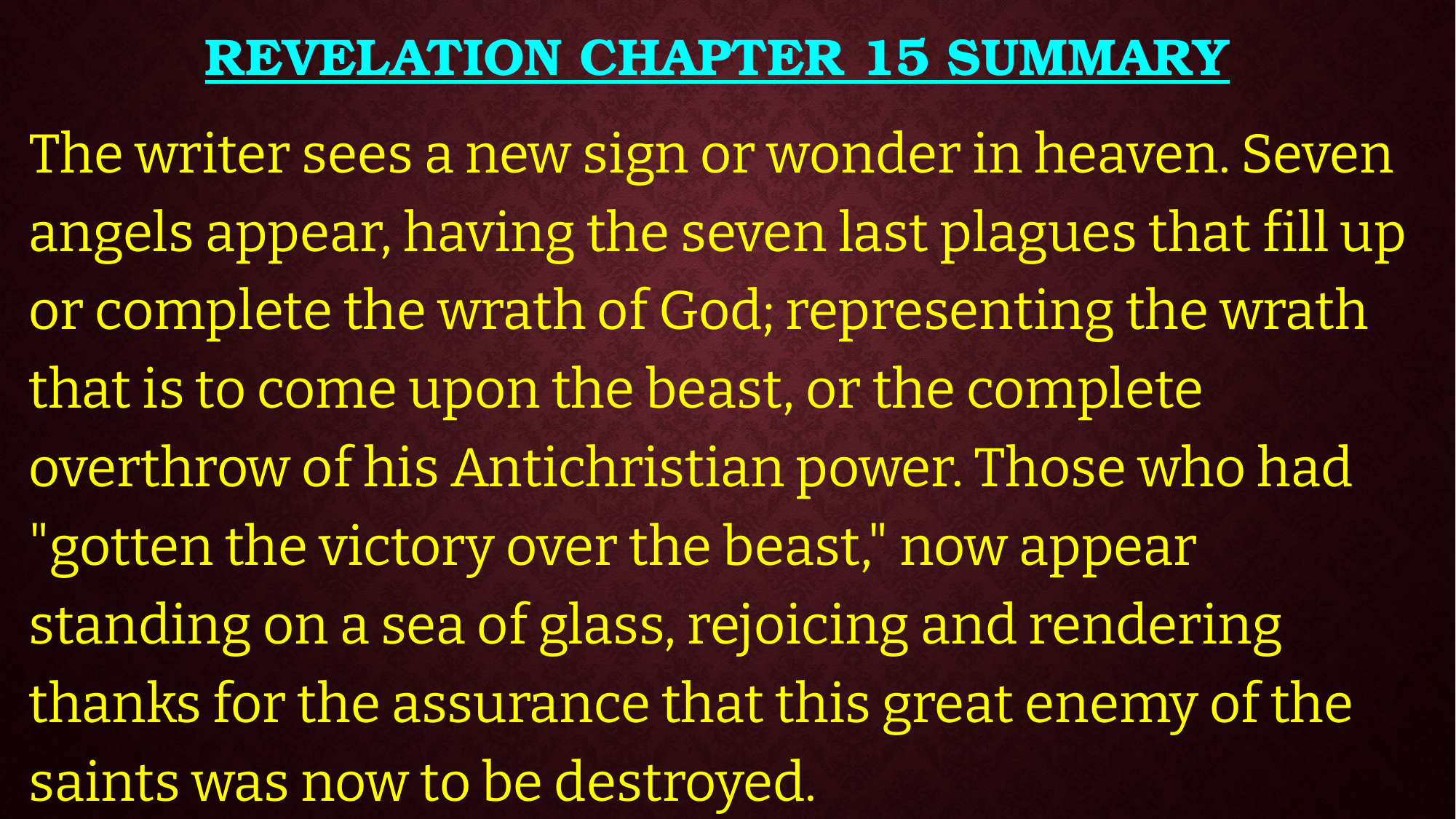

# Revelation Chapter 15 summary
The writer sees a new sign or wonder in heaven. Seven angels appear, having the seven last plagues that fill up or complete the wrath of God; representing the wrath that is to come upon the beast, or the complete overthrow of his Antichristian power. Those who had "gotten the victory over the beast," now appear standing on a sea of glass, rejoicing and rendering thanks for the assurance that this great enemy of the saints was now to be destroyed.